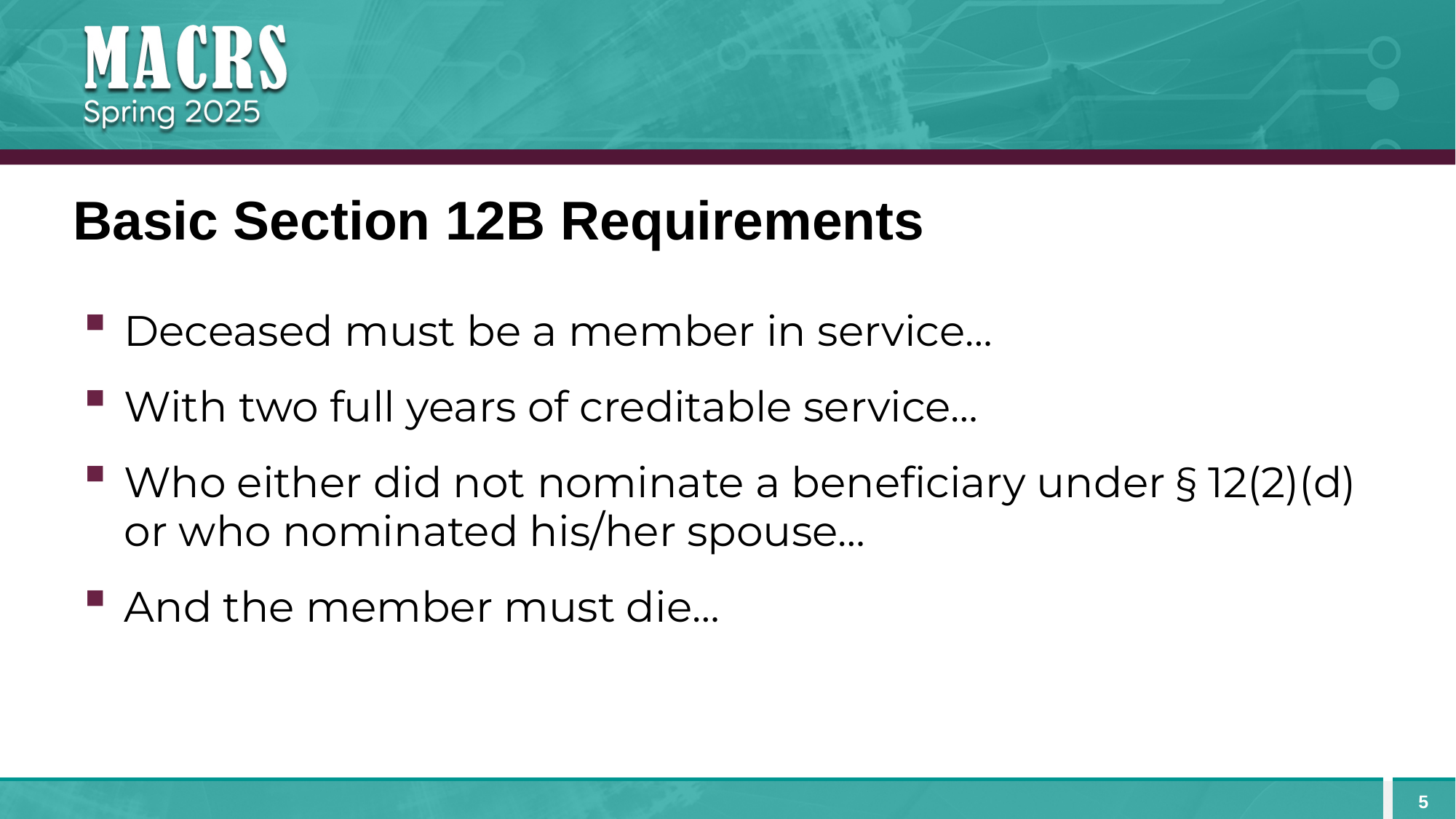

# Basic Section 12B Requirements
Deceased must be a member in service…
With two full years of creditable service…
Who either did not nominate a beneficiary under § 12(2)(d) or who nominated his/her spouse…
And the member must die…
5